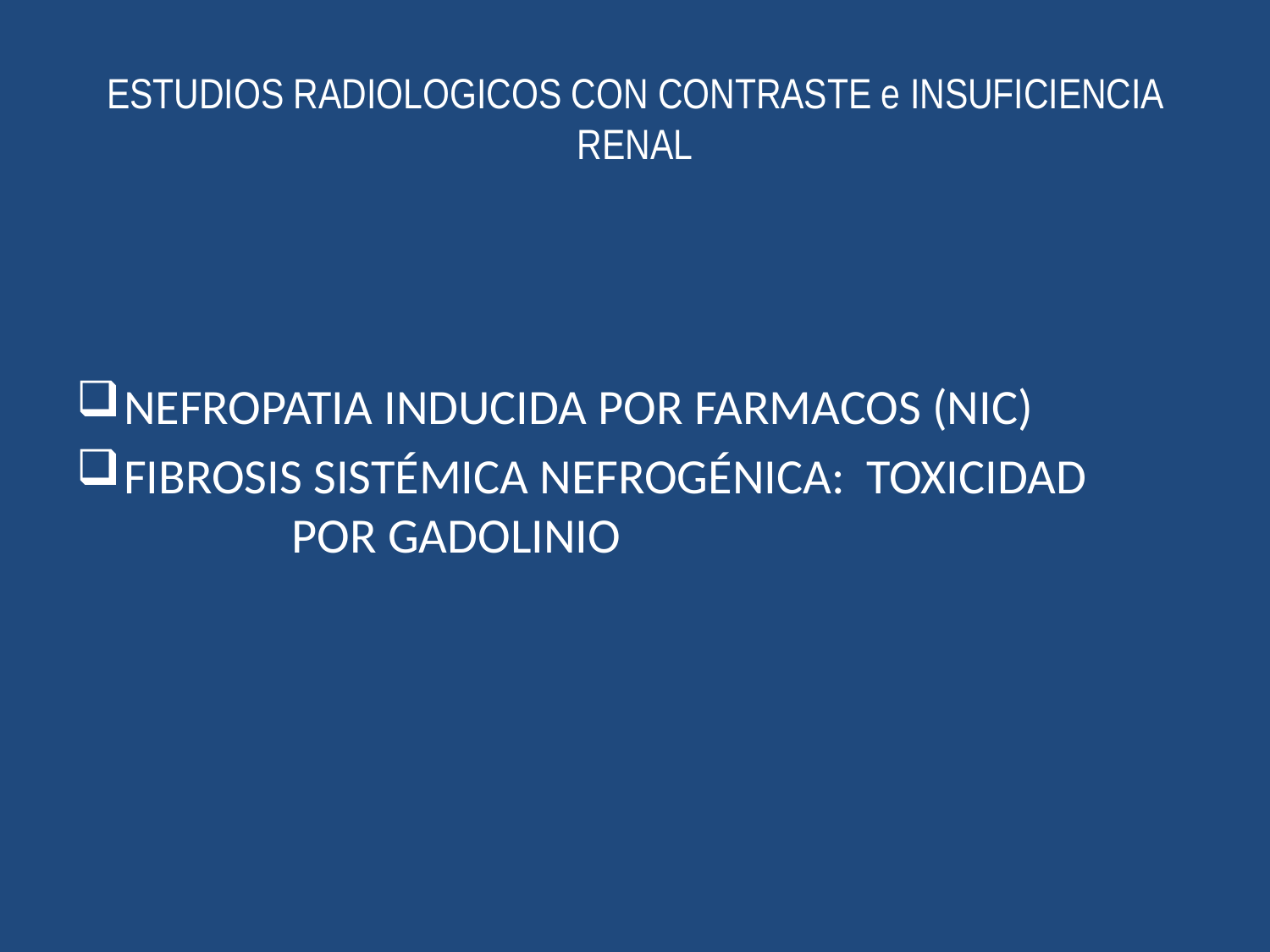

# ESTUDIOS RADIOLOGICOS CON CONTRASTE e INSUFICIENCIA RENAL

NEFROPATIA INDUCIDA POR FARMACOS (NIC)
FIBROSIS SISTÉMICA NEFROGÉNICA:  TOXICIDAD                         POR GADOLINIO